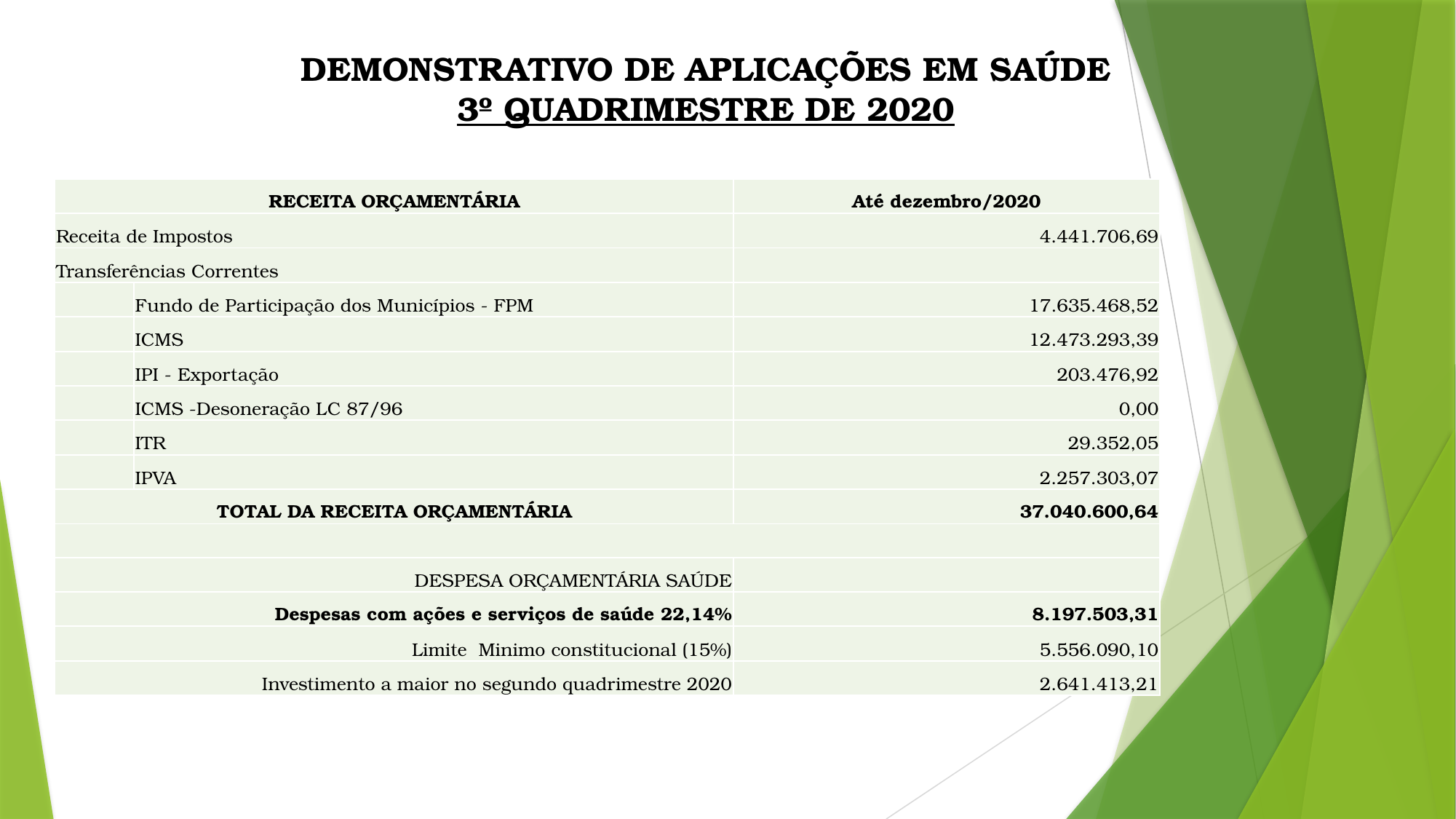

# DEMONSTRATIVO DE APLICAÇÕES EM SAÚDE 3º QUADRIMESTRE DE 2020
| RECEITA ORÇAMENTÁRIA |  | Até dezembro/2020 |
| --- | --- | --- |
| Receita de Impostos |  | 4.441.706,69 |
| Transferências Correntes |  |  |
|  | Fundo de Participação dos Municípios - FPM | 17.635.468,52 |
|  | ICMS | 12.473.293,39 |
|  | IPI - Exportação | 203.476,92 |
|  | ICMS -Desoneração LC 87/96 | 0,00 |
|  | ITR | 29.352,05 |
|  | IPVA | 2.257.303,07 |
| TOTAL DA RECEITA ORÇAMENTÁRIA |  | 37.040.600,64 |
|  |  |  |
| DESPESA ORÇAMENTÁRIA SAÚDE |  |  |
| Despesas com ações e serviços de saúde 22,14% |  | 8.197.503,31 |
| Limite Minimo constitucional (15%) |  | 5.556.090,10 |
| Investimento a maior no segundo quadrimestre 2020 |  | 2.641.413,21 |